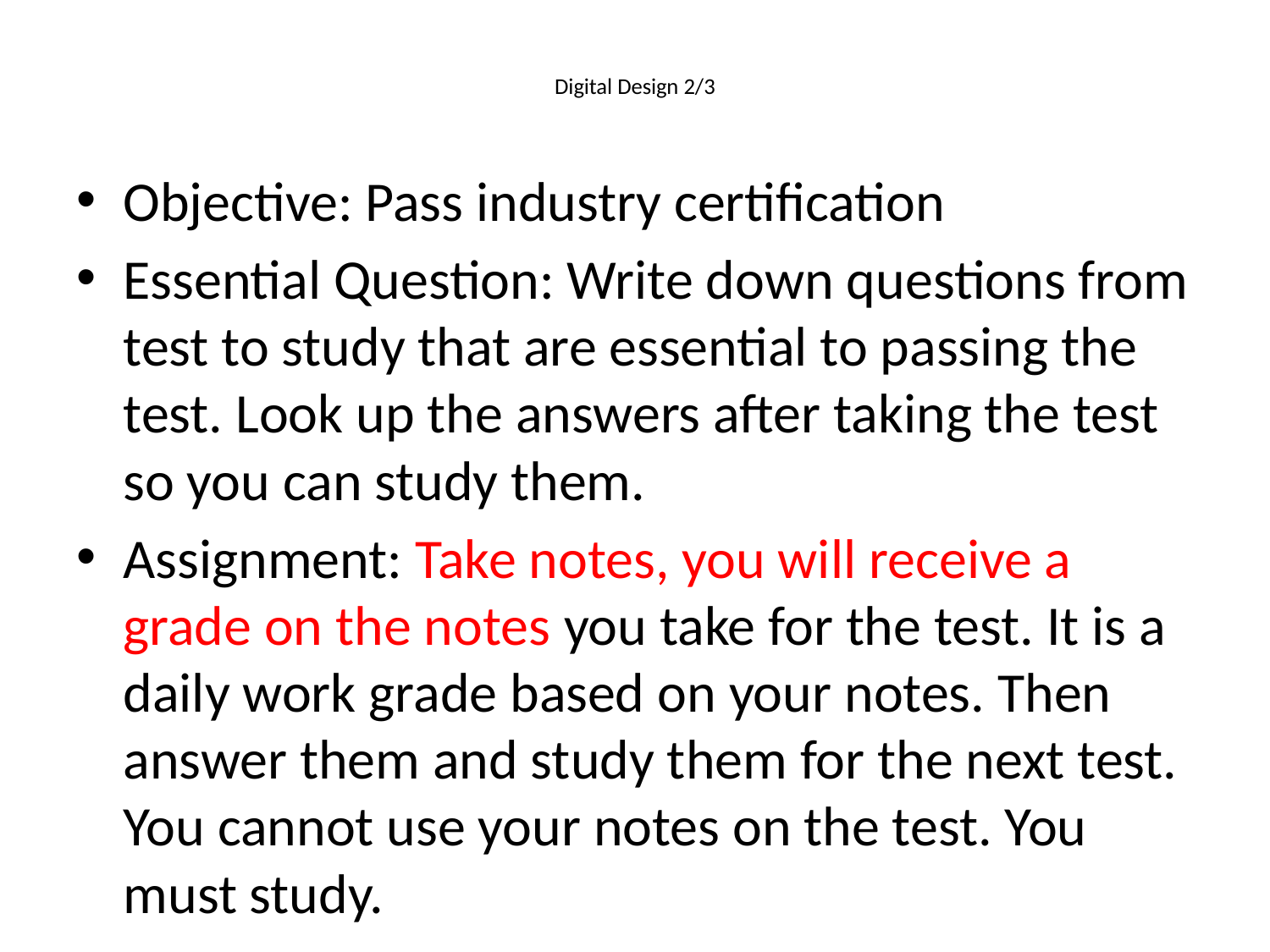

# Digital Design 2/3
Objective: Pass industry certification
Essential Question: Write down questions from test to study that are essential to passing the test. Look up the answers after taking the test so you can study them.
Assignment: Take notes, you will receive a grade on the notes you take for the test. It is a daily work grade based on your notes. Then answer them and study them for the next test. You cannot use your notes on the test. You must study.